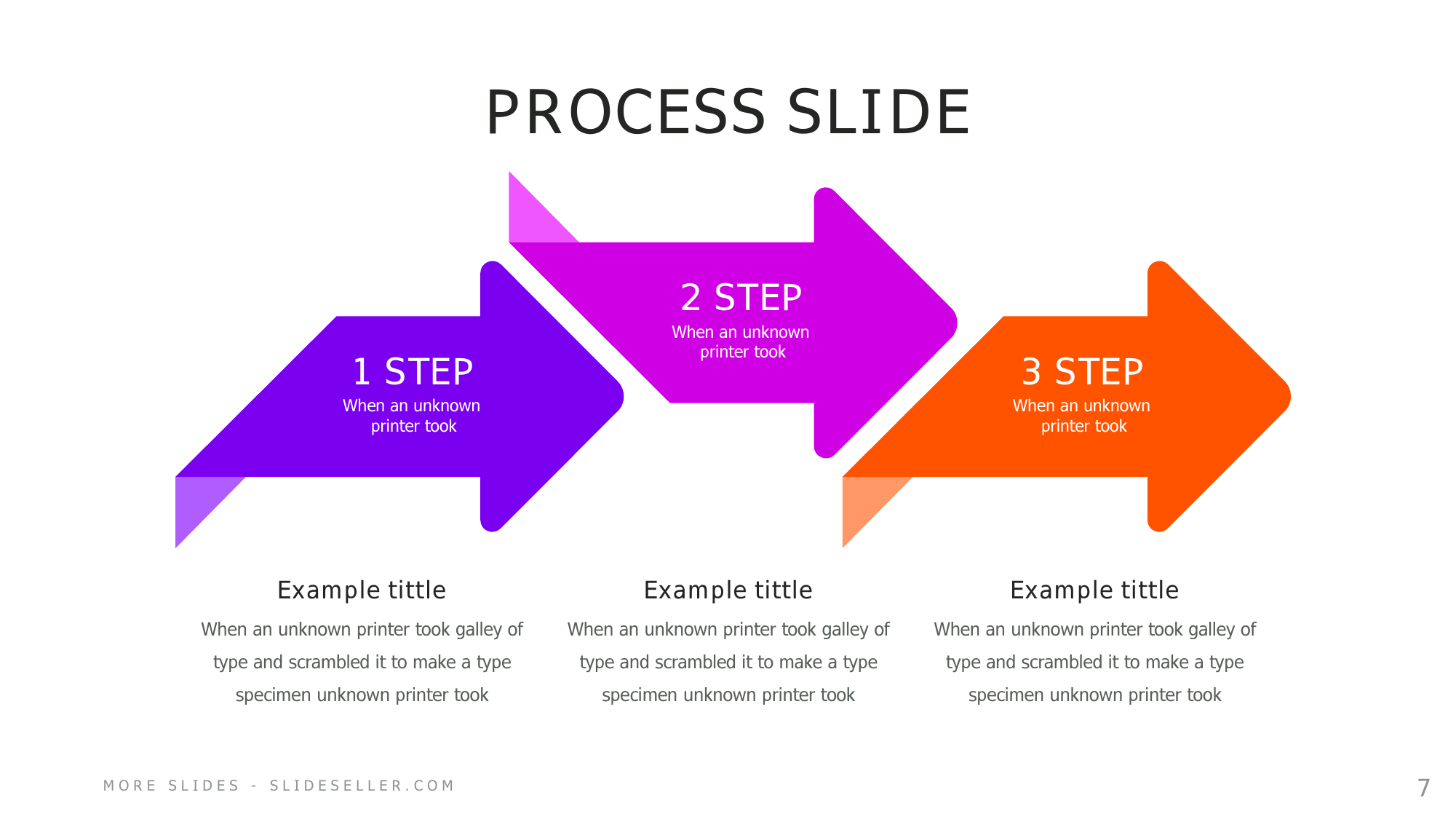

# PROCESS SLIDE

2 STEP
When an unknown
printer took
1 STEP
When an unknown
printer took
3 STEP
When an unknown
printer took
Example tittle
When an unknown printer took galley of type and scrambled it to make a type specimen unknown printer took
Example tittle
When an unknown printer took galley of type and scrambled it to make a type specimen unknown printer took
Example tittle
When an unknown printer took galley of type and scrambled it to make a type specimen unknown printer took